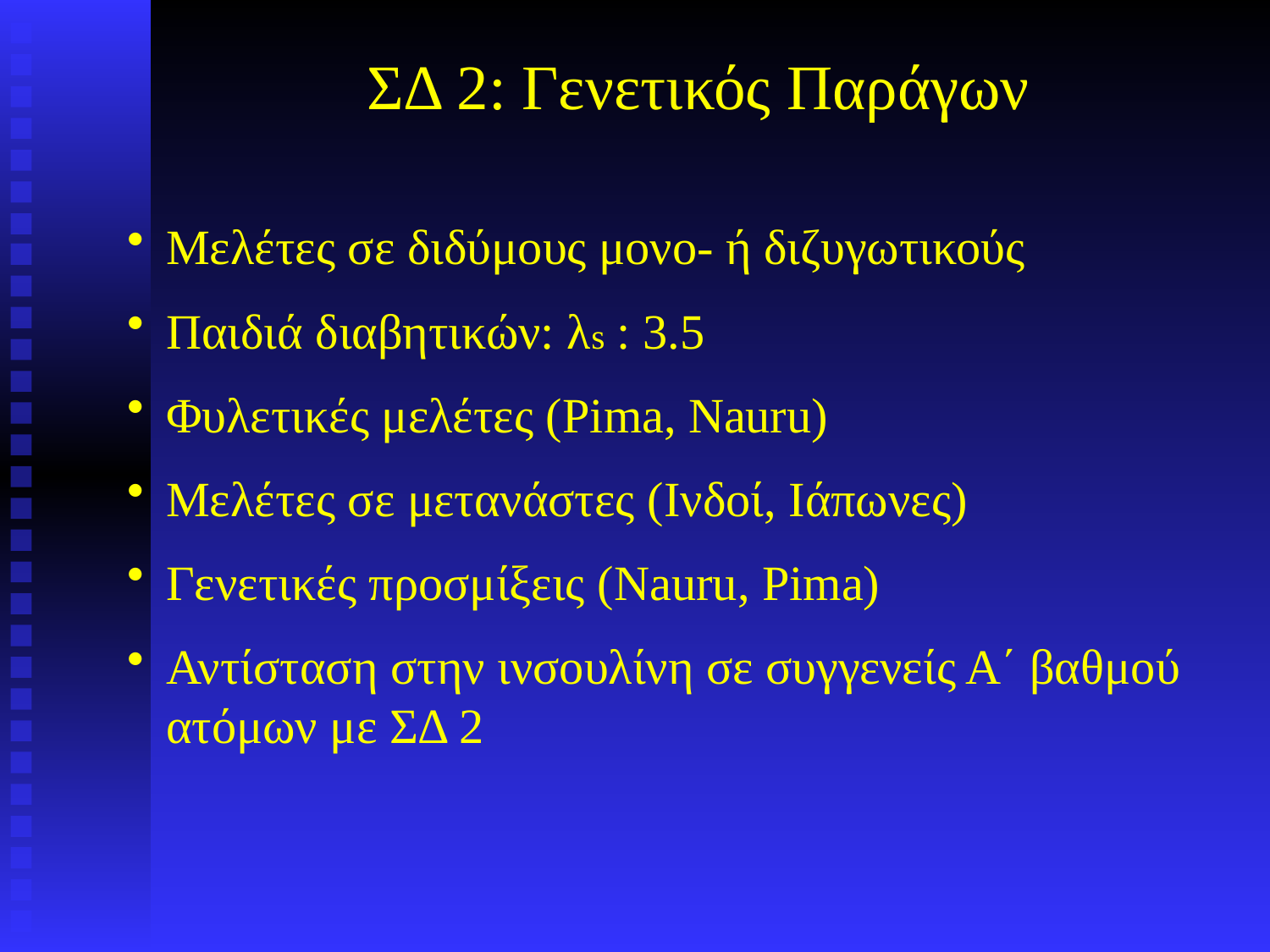

# ΣΔ 2: Γενετικός Παράγων
Μελέτες σε διδύμους μονο- ή διζυγωτικούς
Παιδιά διαβητικών: λs : 3.5
Φυλετικές μελέτες (Pima, Nauru)
Μελέτες σε μετανάστες (Ινδοί, Ιάπωνες)
Γενετικές προσμίξεις (Nauru, Pima)
Αντίσταση στην ινσουλίνη σε συγγενείς Α΄ βαθμού ατόμων με ΣΔ 2